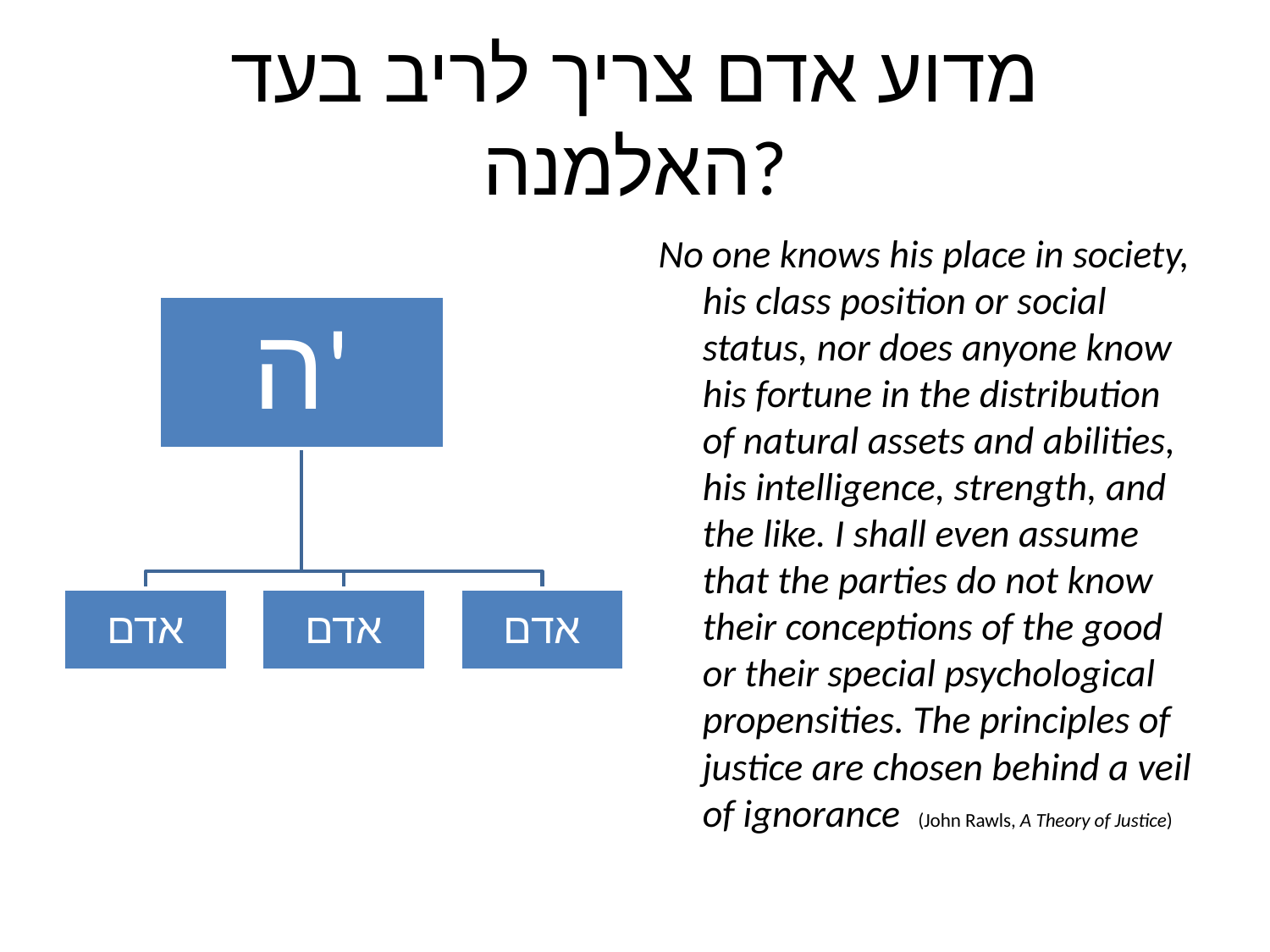

# מדוע אדם צריך לריב בעד האלמנה?
ה'
אדם
אדם
אדם
No one knows his place in society, his class position or social status, nor does anyone know his fortune in the distribution of natural assets and abilities, his intelligence, strength, and the like. I shall even assume that the parties do not know their conceptions of the good or their special psychological propensities. The principles of justice are chosen behind a veil of ignorance  (John Rawls, A Theory of Justice)